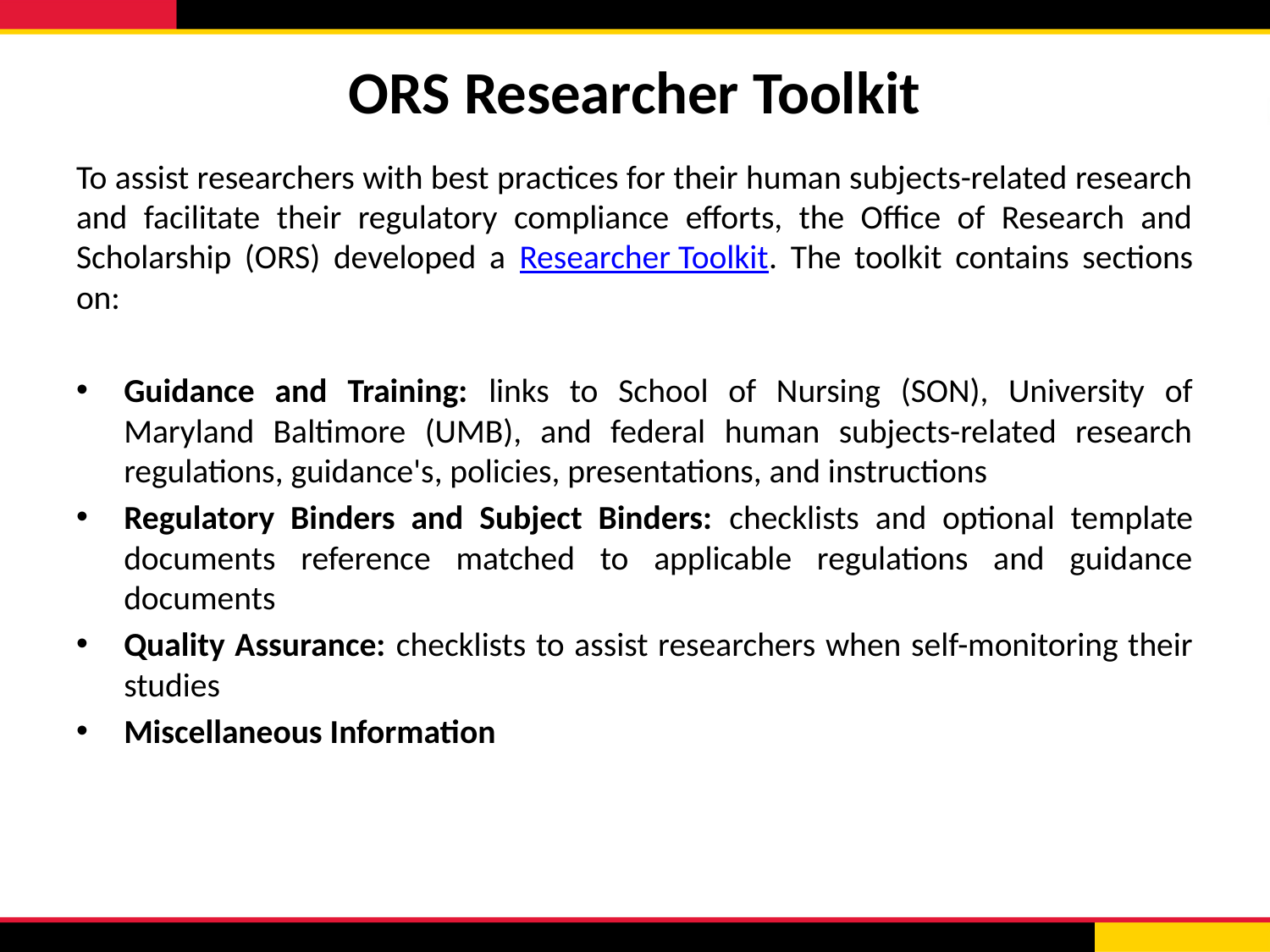

# ORS Researcher Toolkit
To assist researchers with best practices for their human subjects-related research and facilitate their regulatory compliance efforts, the Office of Research and Scholarship (ORS) developed a Researcher Toolkit. The toolkit contains sections on:

Guidance and Training: links to School of Nursing (SON), University of Maryland Baltimore (UMB), and federal human subjects-related research regulations, guidance's, policies, presentations, and instructions
Regulatory Binders and Subject Binders: checklists and optional template documents reference matched to applicable regulations and guidance documents
Quality Assurance: checklists to assist researchers when self-monitoring their studies
Miscellaneous Information